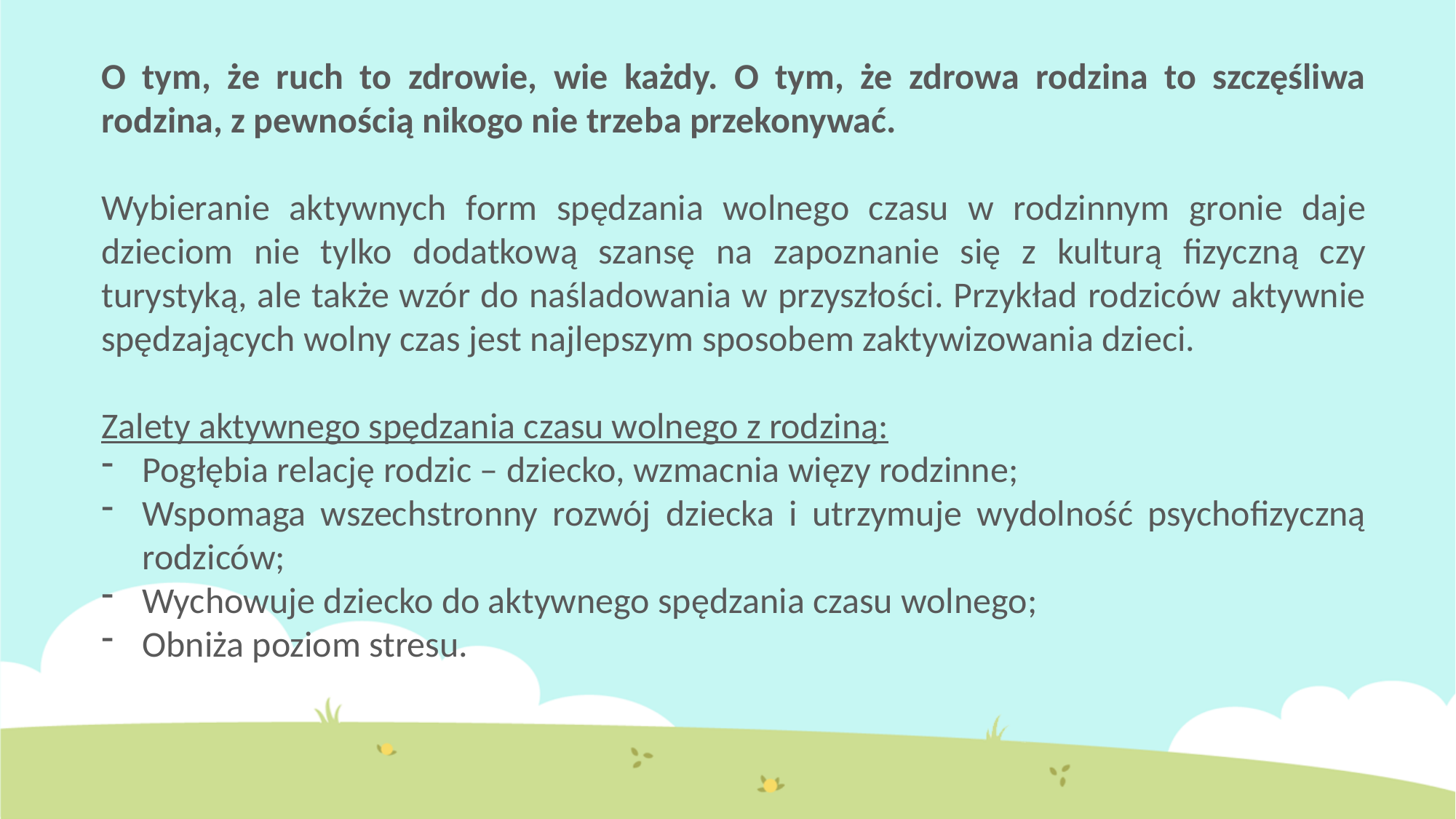

O tym, że ruch to zdrowie, wie każdy. O tym, że zdrowa rodzina to szczęśliwa rodzina, z pewnością nikogo nie trzeba przekonywać.
Wybieranie aktywnych form spędzania wolnego czasu w rodzinnym gronie daje dzieciom nie tylko dodatkową szansę na zapoznanie się z kulturą fizyczną czy turystyką, ale także wzór do naśladowania w przyszłości. Przykład rodziców aktywnie spędzających wolny czas jest najlepszym sposobem zaktywizowania dzieci.

Zalety aktywnego spędzania czasu wolnego z rodziną:
Pogłębia relację rodzic – dziecko, wzmacnia więzy rodzinne;
Wspomaga wszechstronny rozwój dziecka i utrzymuje wydolność psychofizyczną rodziców;
Wychowuje dziecko do aktywnego spędzania czasu wolnego;
Obniża poziom stresu.